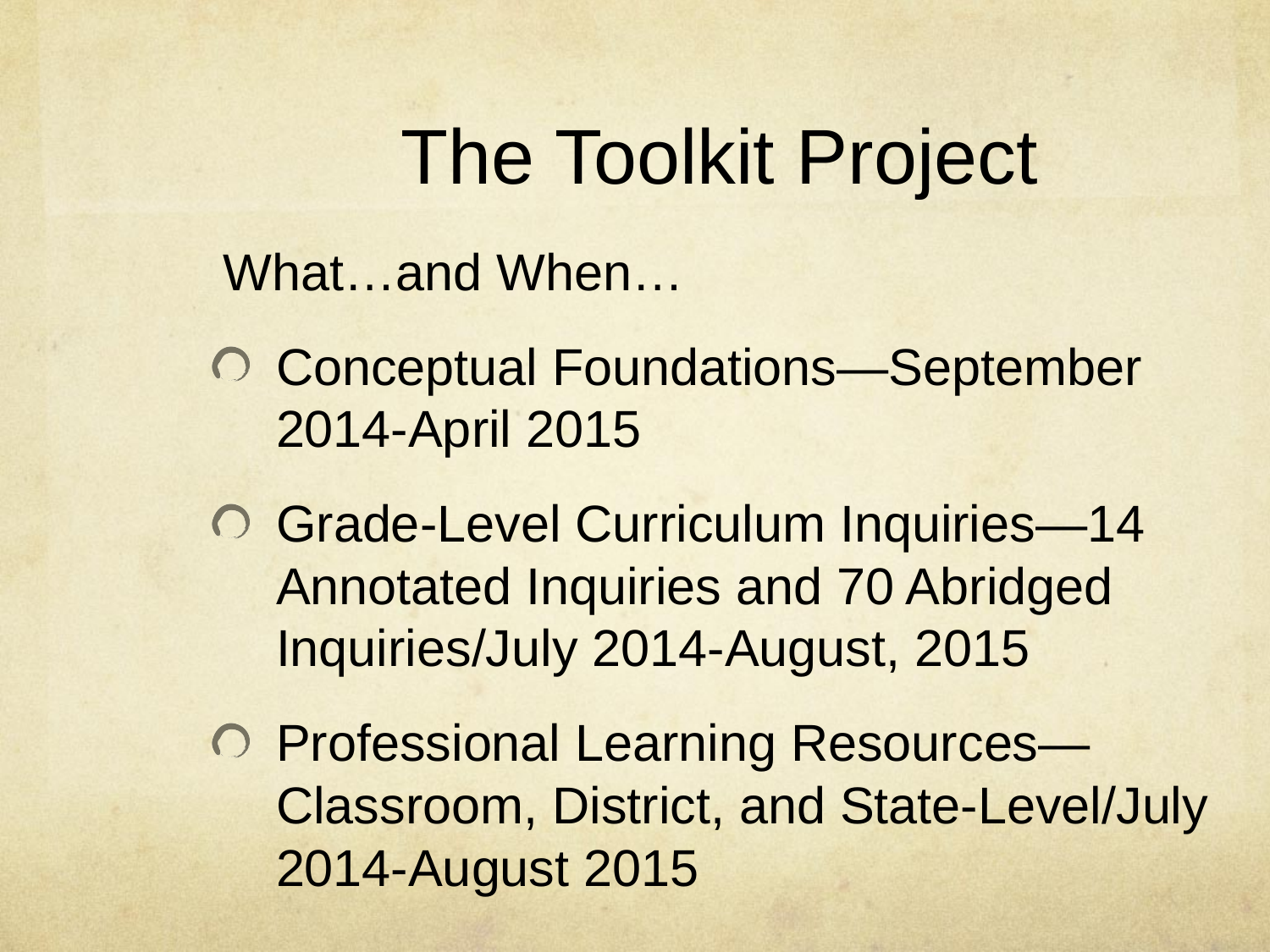

# The Toolkit Project
What…and When…
Conceptual Foundations—September 2014-April 2015
Grade-Level Curriculum Inquiries—14 Annotated Inquiries and 70 Abridged Inquiries/July 2014-August, 2015
Professional Learning Resources—Classroom, District, and State-Level/July 2014-August 2015